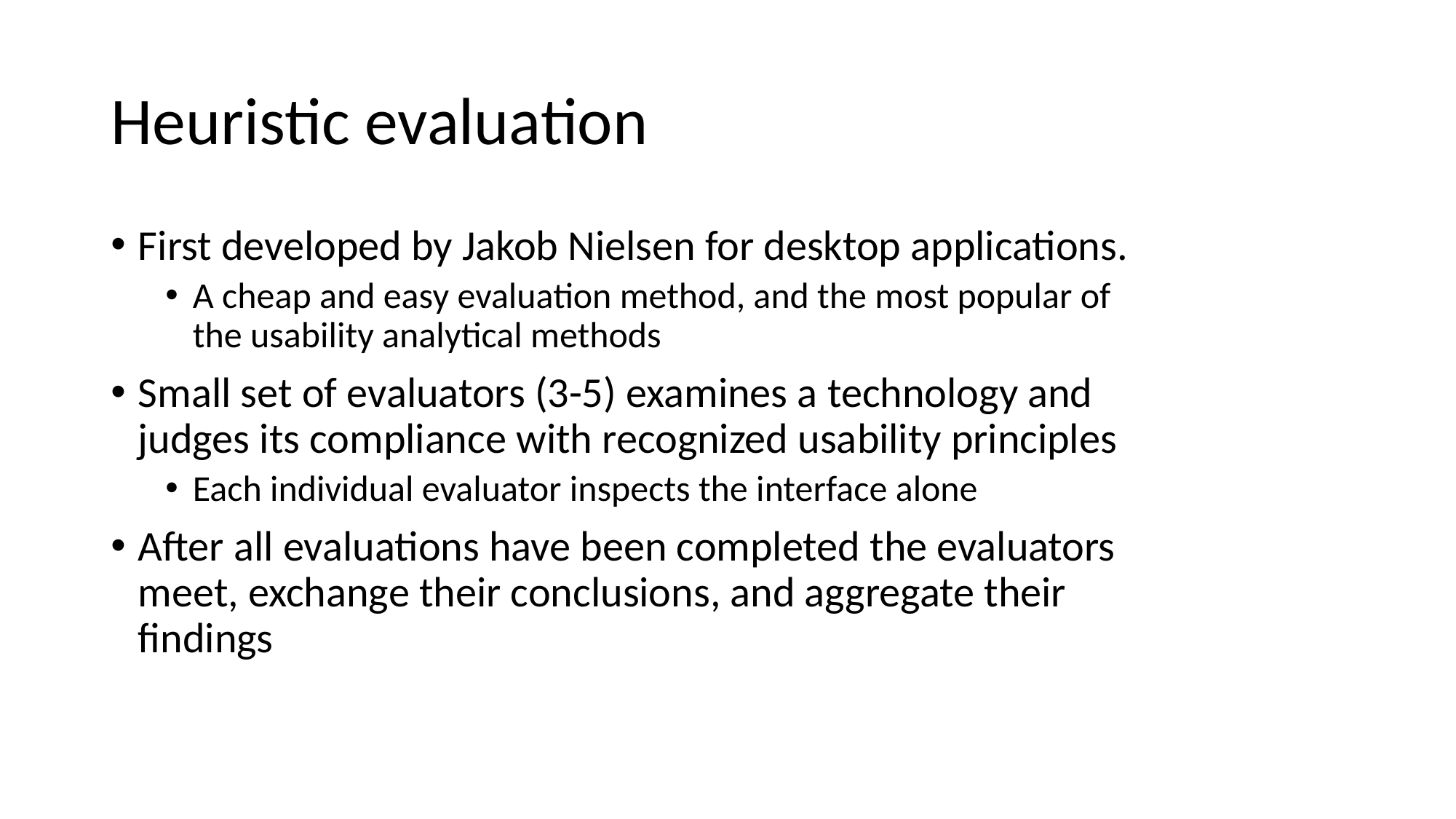

# Heuristic evaluation
First developed by Jakob Nielsen for desktop applications.
A cheap and easy evaluation method, and the most popular of the usability analytical methods
Small set of evaluators (3-5) examines a technology and judges its compliance with recognized usability principles
Each individual evaluator inspects the interface alone
After all evaluations have been completed the evaluators meet, exchange their conclusions, and aggregate their findings